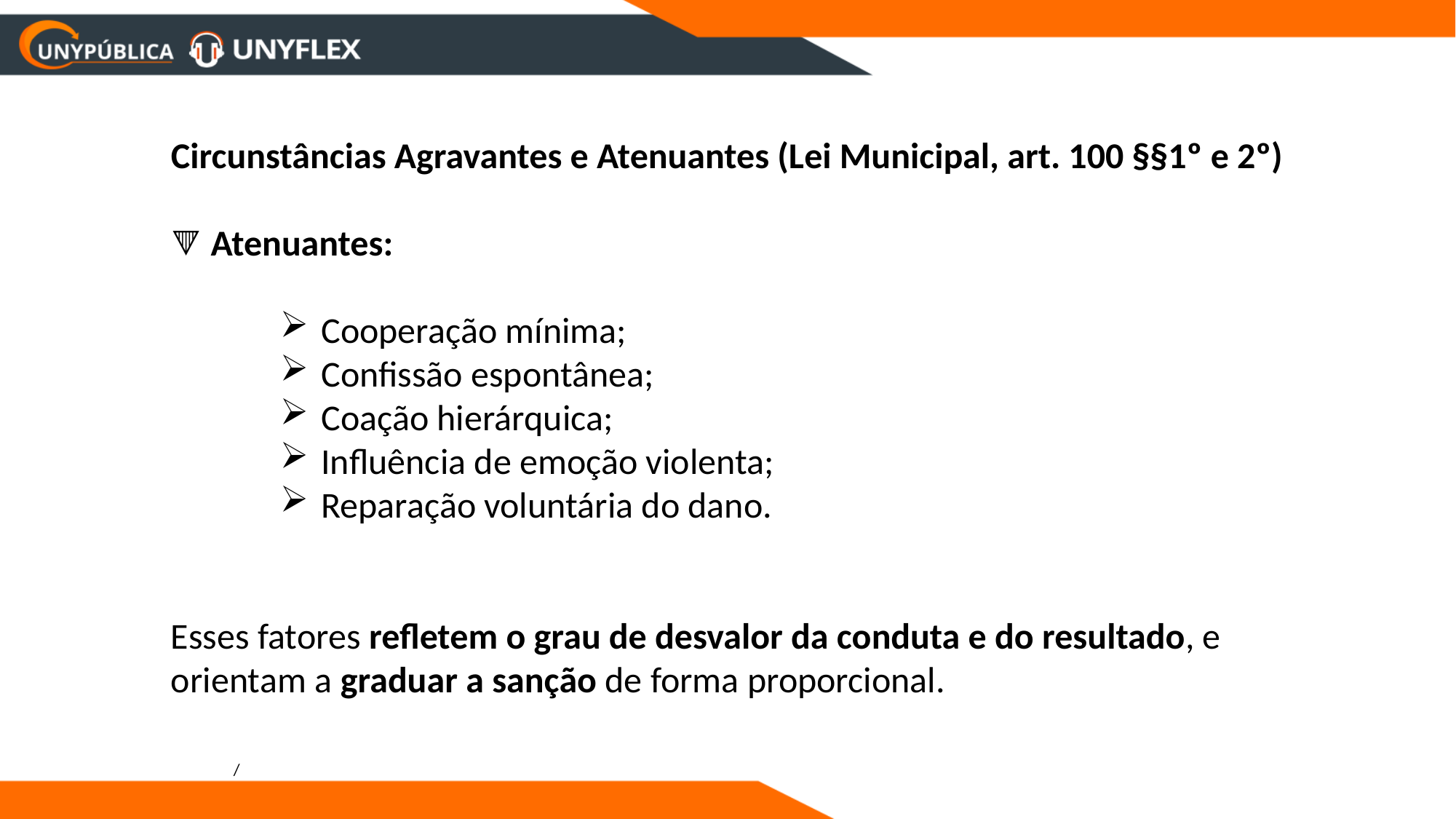

Circunstâncias Agravantes e Atenuantes (Lei Municipal, art. 100 §§1º e 2º)

🔻 Atenuantes:

Cooperação mínima;
Confissão espontânea;
Coação hierárquica;
Influência de emoção violenta;
Reparação voluntária do dano.

Esses fatores refletem o grau de desvalor da conduta e do resultado, e orientam a graduar a sanção de forma proporcional.

/